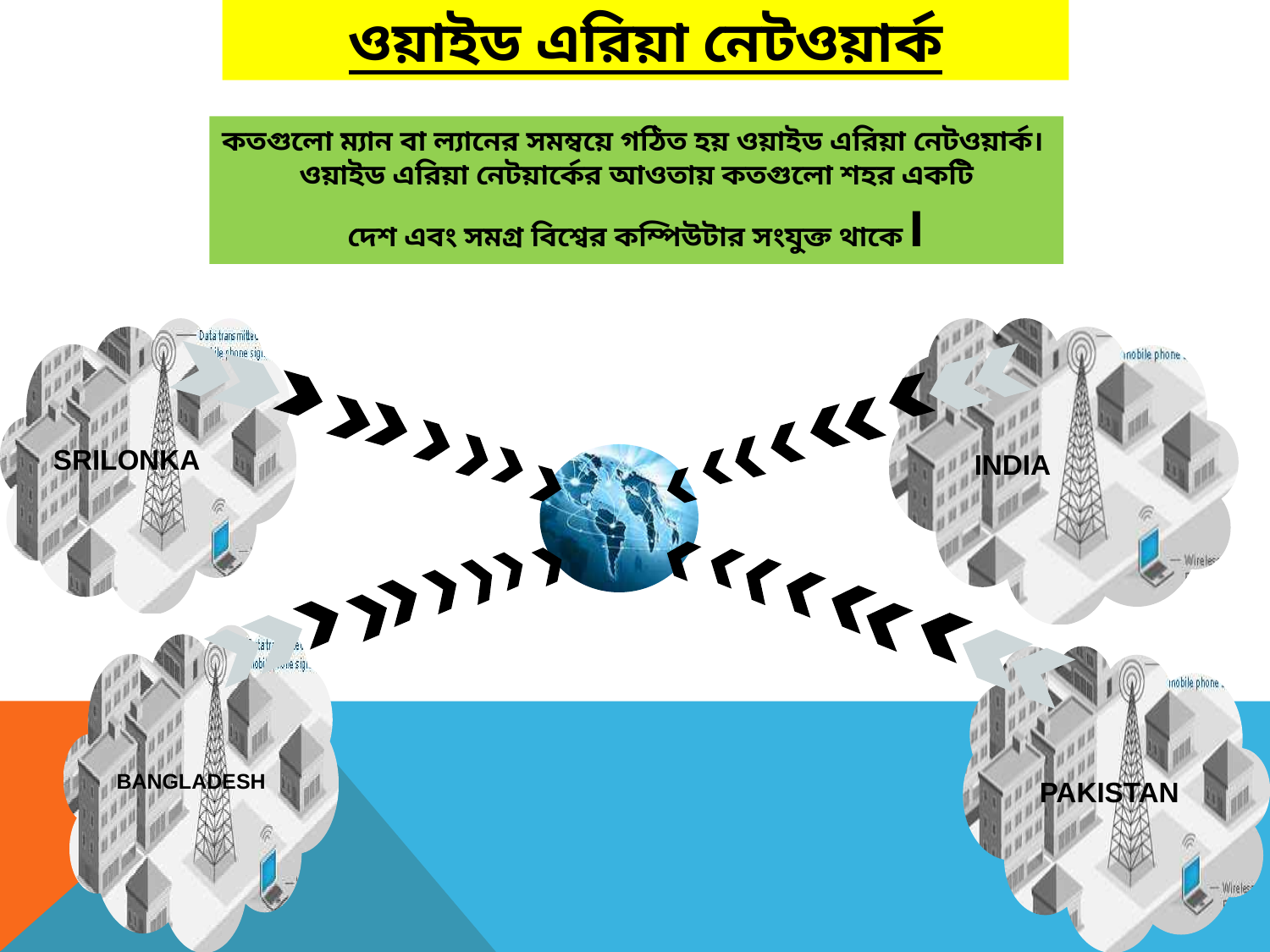

ওয়াইড এরিয়া নেটওয়ার্ক
কতগুলো ম্যান বা ল্যানের সমম্বয়ে গঠিত হয় ওয়াইড এরিয়া নেটওয়ার্ক।
ওয়াইড এরিয়া নেটয়ার্কের আওতায় কতগুলো শহর একটি
দেশ এবং সমগ্র বিশ্বের কম্পিউটার সংযুক্ত থাকে।
SRILONKA
INDIA

BANGLADESH
PAKISTAN